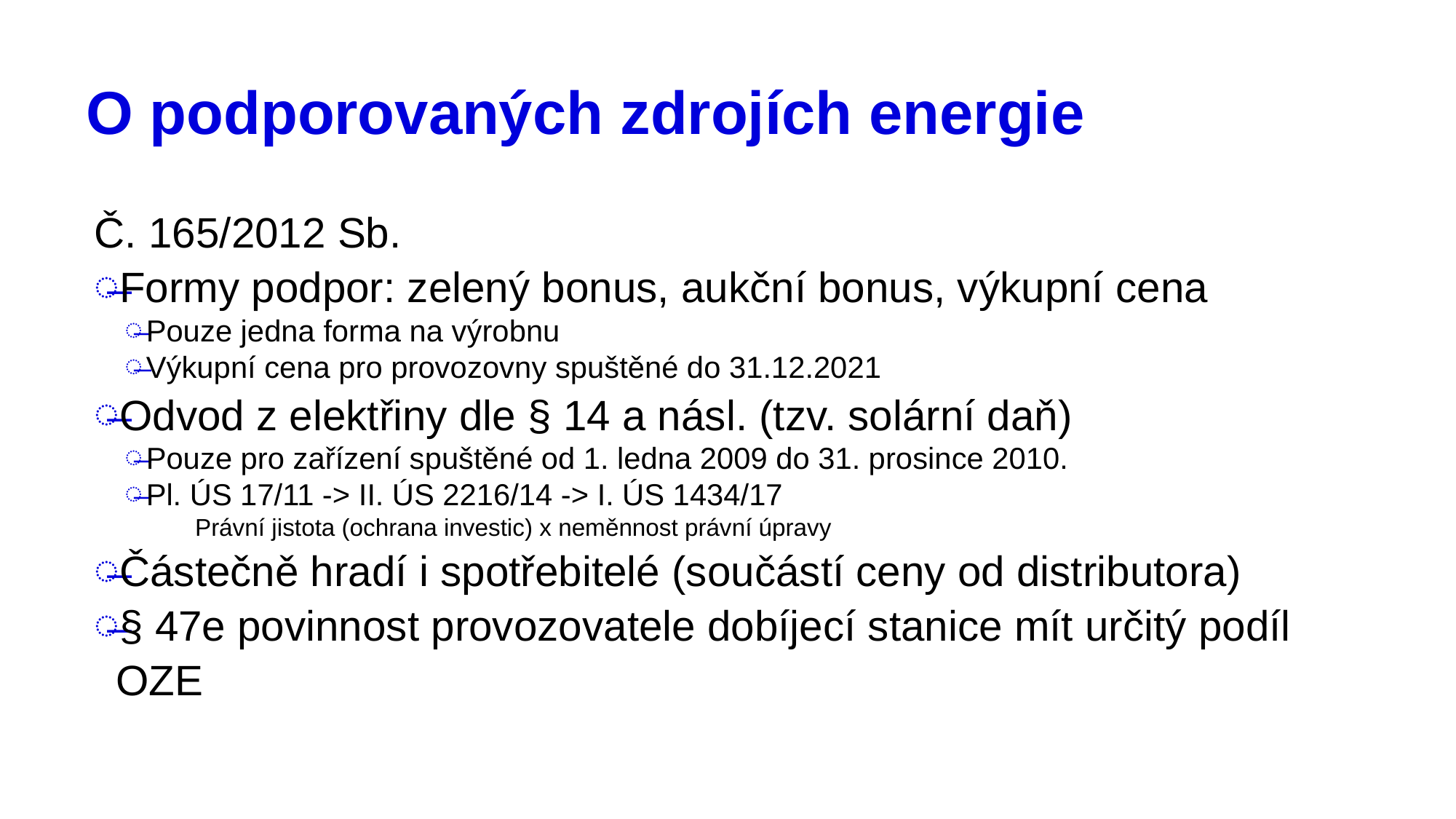

# O podporovaných zdrojích energie
Č. 165/2012 Sb.
Formy podpor: zelený bonus, aukční bonus, výkupní cena
Pouze jedna forma na výrobnu
Výkupní cena pro provozovny spuštěné do 31.12.2021
Odvod z elektřiny dle § 14 a násl. (tzv. solární daň)
Pouze pro zařízení spuštěné od 1. ledna 2009 do 31. prosince 2010.
Pl. ÚS 17/11 -> II. ÚS 2216/14 -> I. ÚS 1434/17
Právní jistota (ochrana investic) x neměnnost právní úpravy
Částečně hradí i spotřebitelé (součástí ceny od distributora)
§ 47e povinnost provozovatele dobíjecí stanice mít určitý podíl OZE